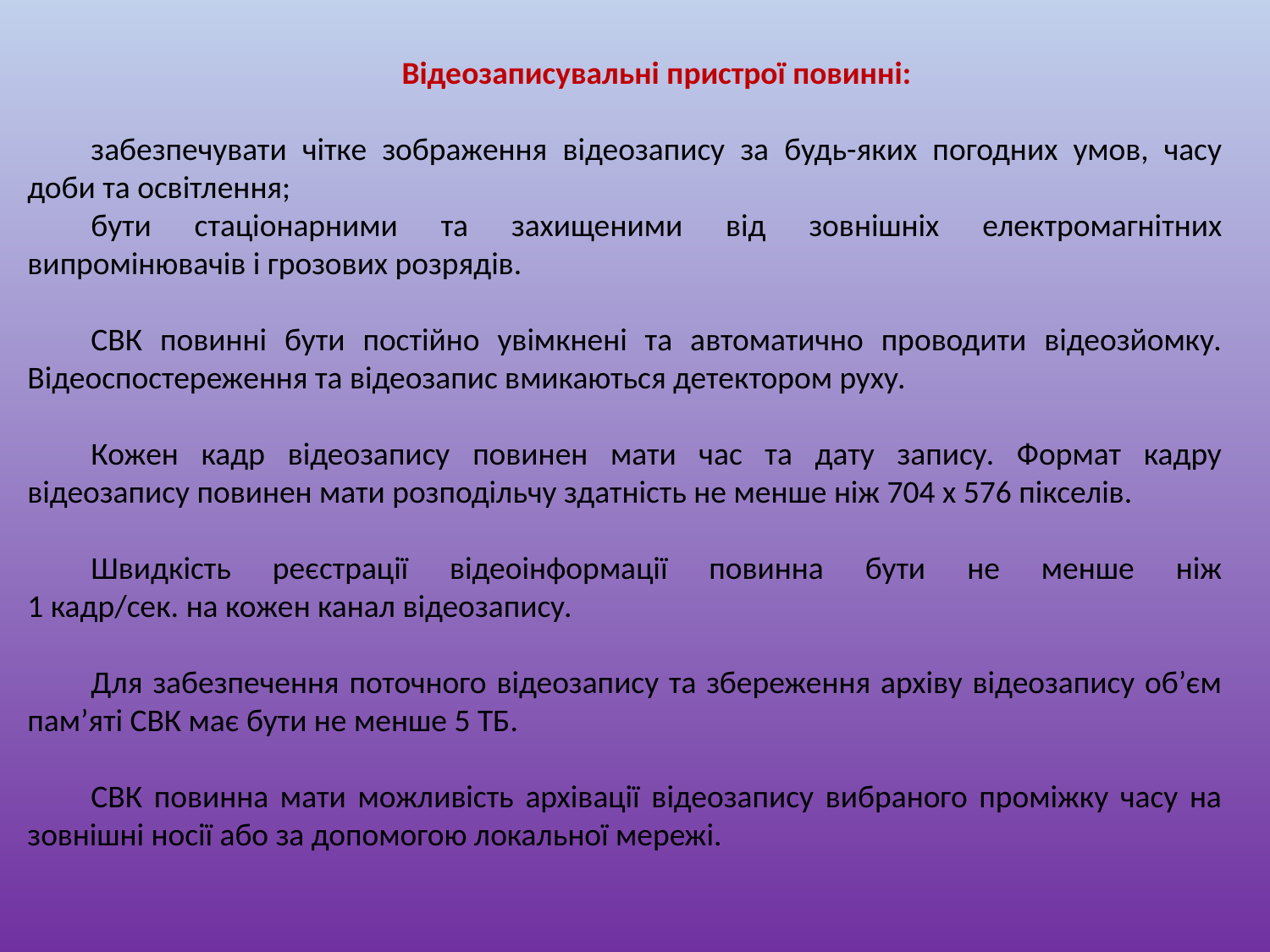

Відеозаписувальні пристрої повинні:

забезпечувати чітке зображення відеозапису за будь-яких погодних умов, часу доби та освітлення;
бути стаціонарними та захищеними від зовнішніх електромагнітних випромінювачів і грозових розрядів.

СВК повинні бути постійно увімкнені та автоматично проводити відеозйомку. Відеоспостереження та відеозапис вмикаються детектором руху.

Кожен кадр відеозапису повинен мати час та дату запису. Формат кадру відеозапису повинен мати розподільчу здатність не менше ніж 704 х 576 пікселів.

Швидкість реєстрації відеоінформації повинна бути не менше ніж
1 кадр/сек. на кожен канал відеозапису.

Для забезпечення поточного відеозапису та збереження архіву відеозапису об’єм пам’яті СВК має бути не менше 5 ТБ.

СВК повинна мати можливість архівації відеозапису вибраного проміжку часу на зовнішні носії або за допомогою локальної мережі.